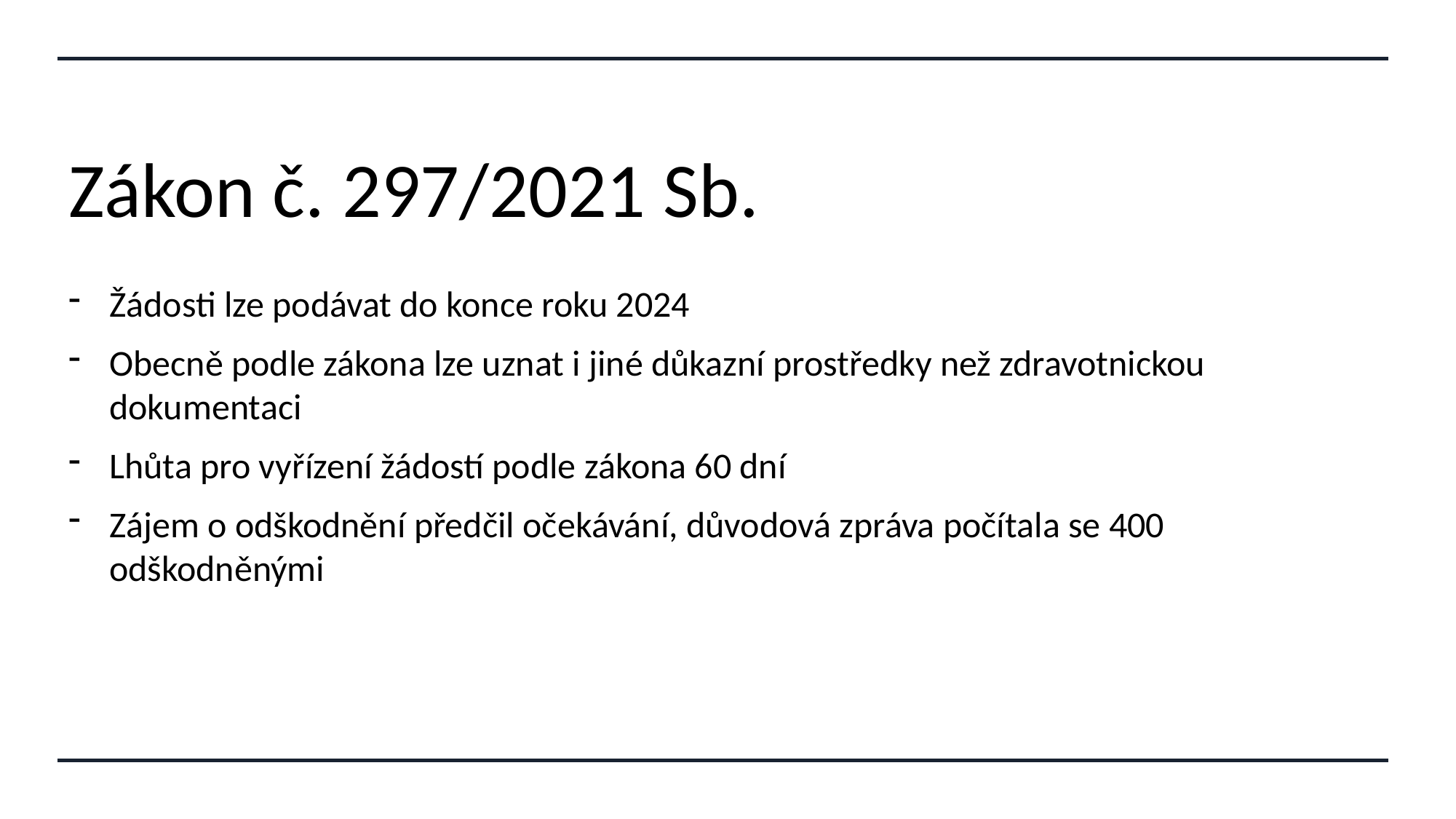

# Zákon č. 297/2021 Sb.
Žádosti lze podávat do konce roku 2024
Obecně podle zákona lze uznat i jiné důkazní prostředky než zdravotnickou dokumentaci
Lhůta pro vyřízení žádostí podle zákona 60 dní
Zájem o odškodnění předčil očekávání, důvodová zpráva počítala se 400 odškodněnými